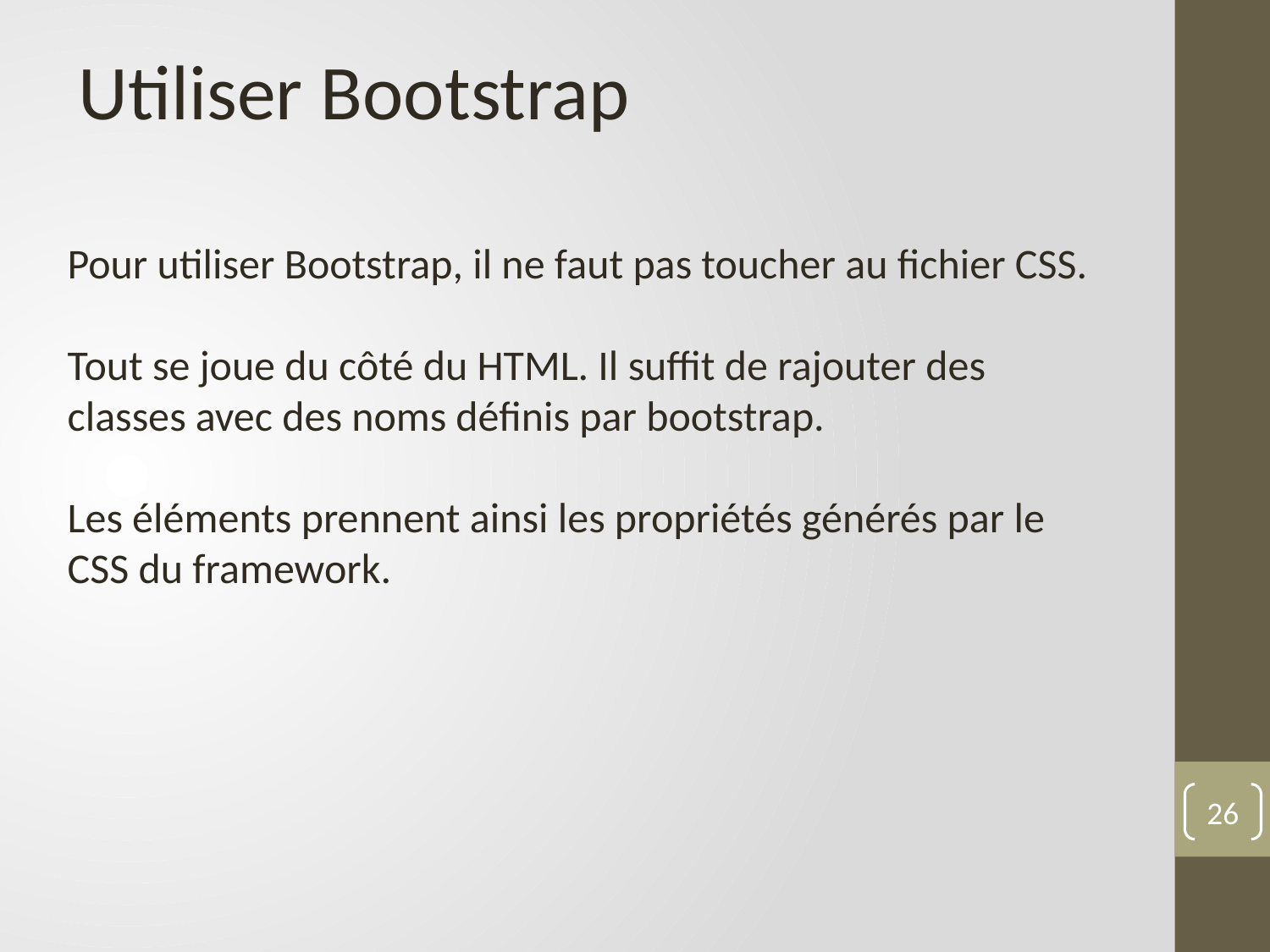

Utiliser Bootstrap
Pour utiliser Bootstrap, il ne faut pas toucher au fichier CSS.

Tout se joue du côté du HTML. Il suffit de rajouter des classes avec des noms définis par bootstrap.

Les éléments prennent ainsi les propriétés générés par le CSS du framework.
26